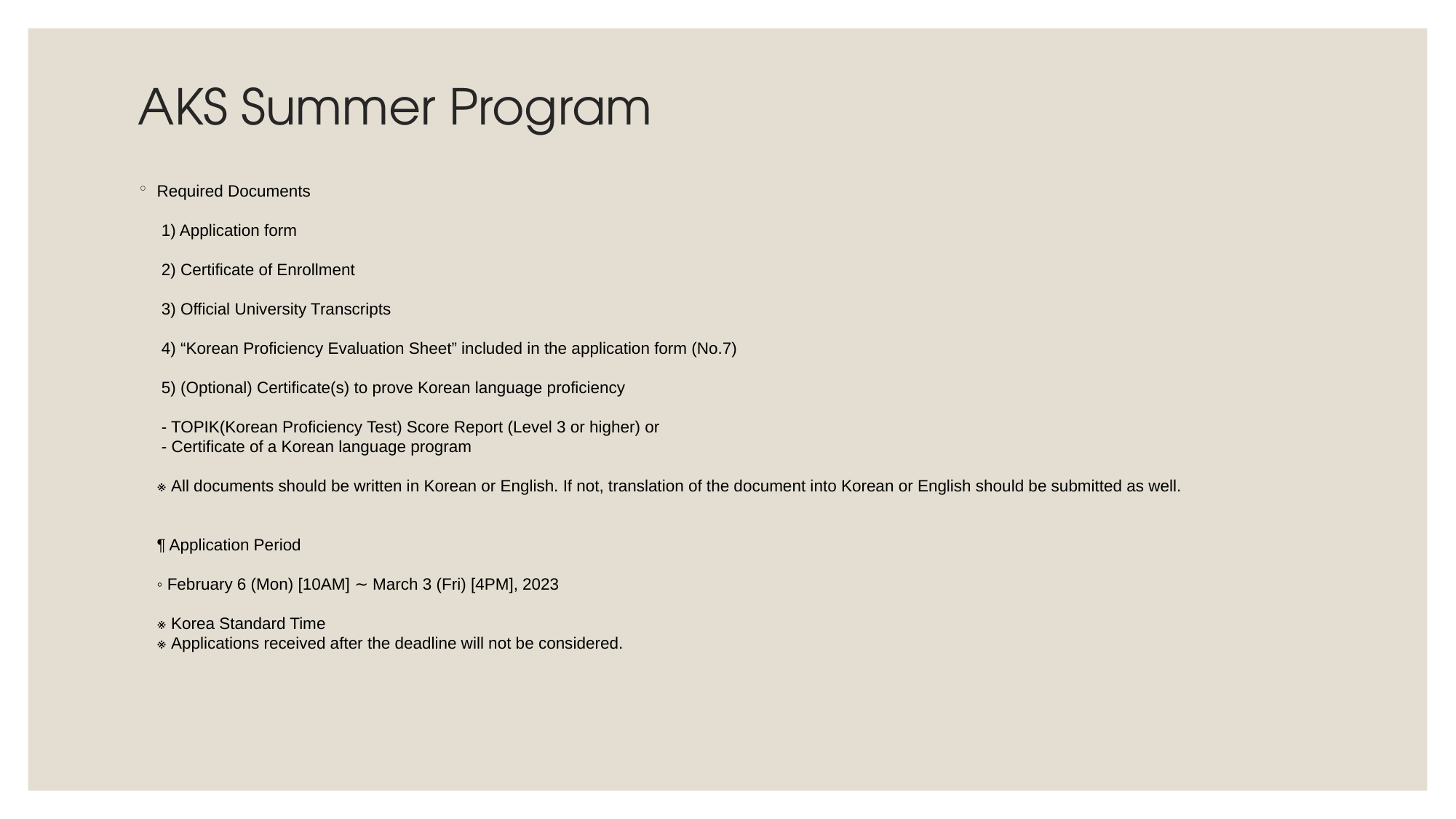

# AKS Summer Program
Required Documents
 1) Application form
 2) Certificate of Enrollment
 3) Official University Transcripts
 4) “Korean Proficiency Evaluation Sheet” included in the application form (No.7)
 5) (Optional) Certificate(s) to prove Korean language proficiency
 - TOPIK(Korean Proficiency Test) Score Report (Level 3 or higher) or
 - Certificate of a Korean language program
※ All documents should be written in Korean or English. If not, translation of the document into Korean or English should be submitted as well.
 
¶ Application Period
◦ February 6 (Mon) [10AM] ∼ March 3 (Fri) [4PM], 2023
※ Korea Standard Time
※ Applications received after the deadline will not be considered.